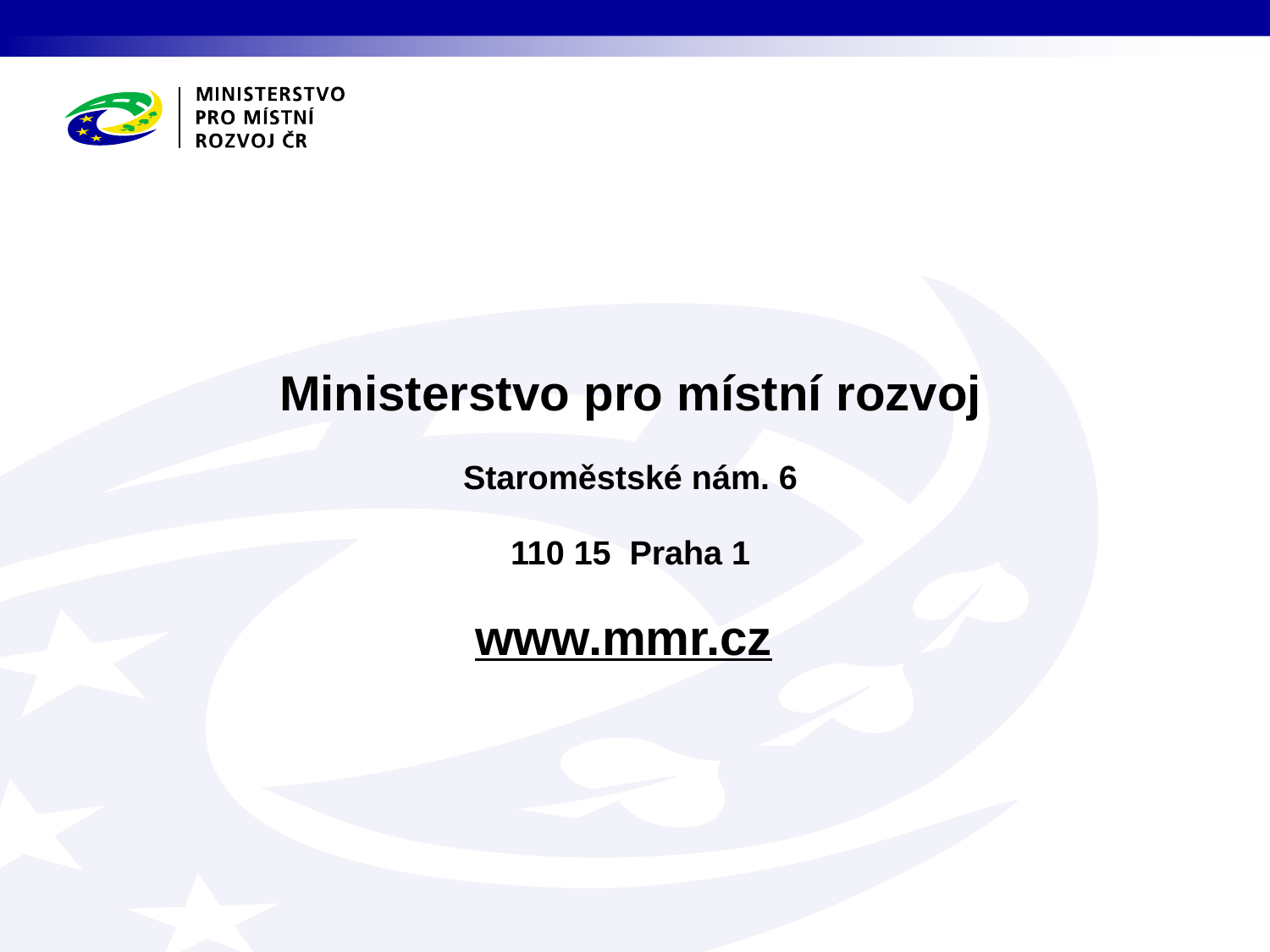

Ministerstvo pro místní rozvoj
Staroměstské nám. 6
110 15  Praha 1
www.mmr.cz